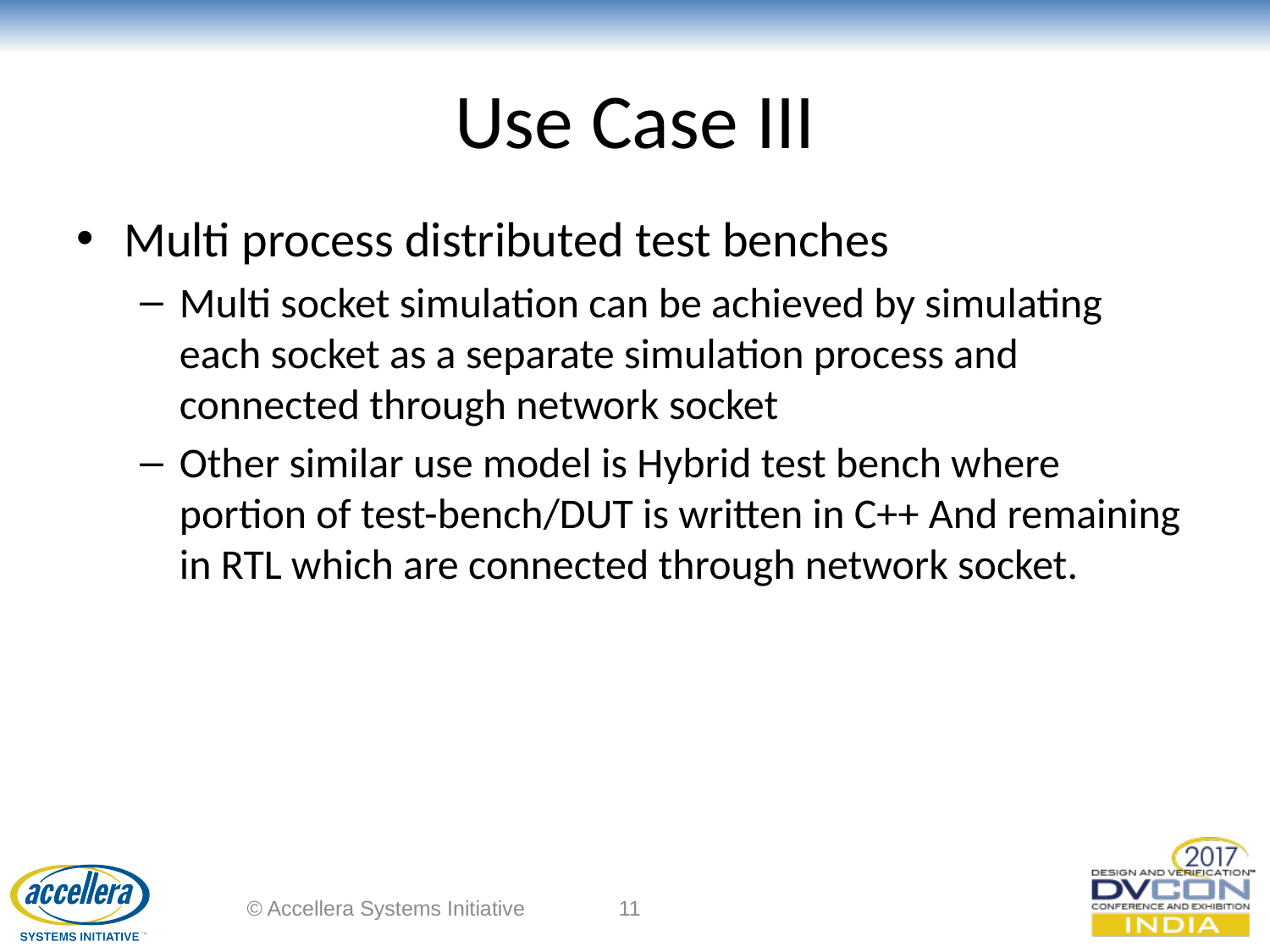

# Use Case III
Multi process distributed test benches
Multi socket simulation can be achieved by simulating each socket as a separate simulation process and connected through network socket
Other similar use model is Hybrid test bench where portion of test-bench/DUT is written in C++ And remaining in RTL which are connected through network socket.
© Accellera Systems Initiative
11